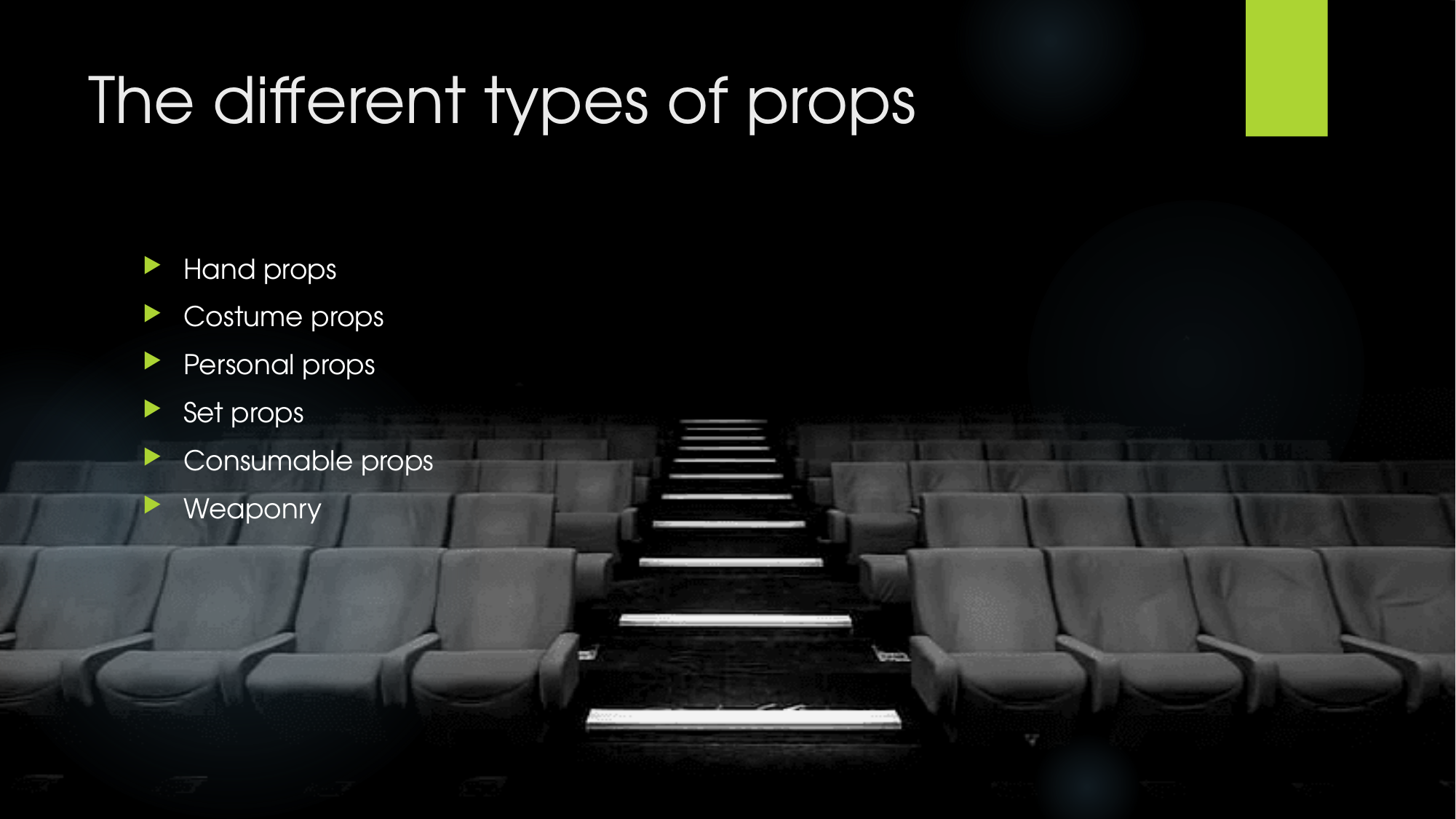

# The different types of props

Hand props
Costume props
Personal props
Set props
Consumable props
Weaponry